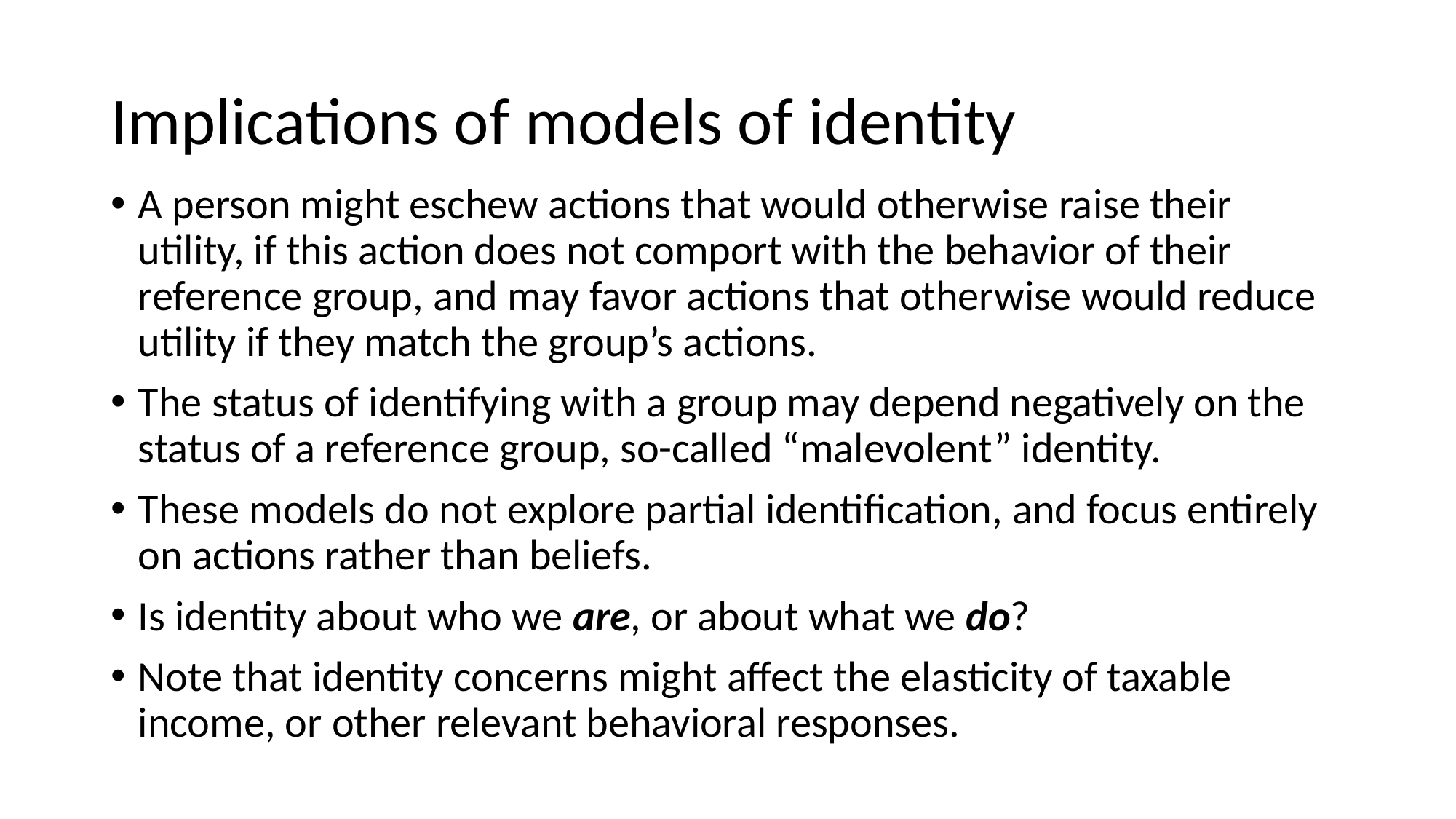

# Implications of models of identity
A person might eschew actions that would otherwise raise their utility, if this action does not comport with the behavior of their reference group, and may favor actions that otherwise would reduce utility if they match the group’s actions.
The status of identifying with a group may depend negatively on the status of a reference group, so-called “malevolent” identity.
These models do not explore partial identification, and focus entirely on actions rather than beliefs.
Is identity about who we are, or about what we do?
Note that identity concerns might affect the elasticity of taxable income, or other relevant behavioral responses.